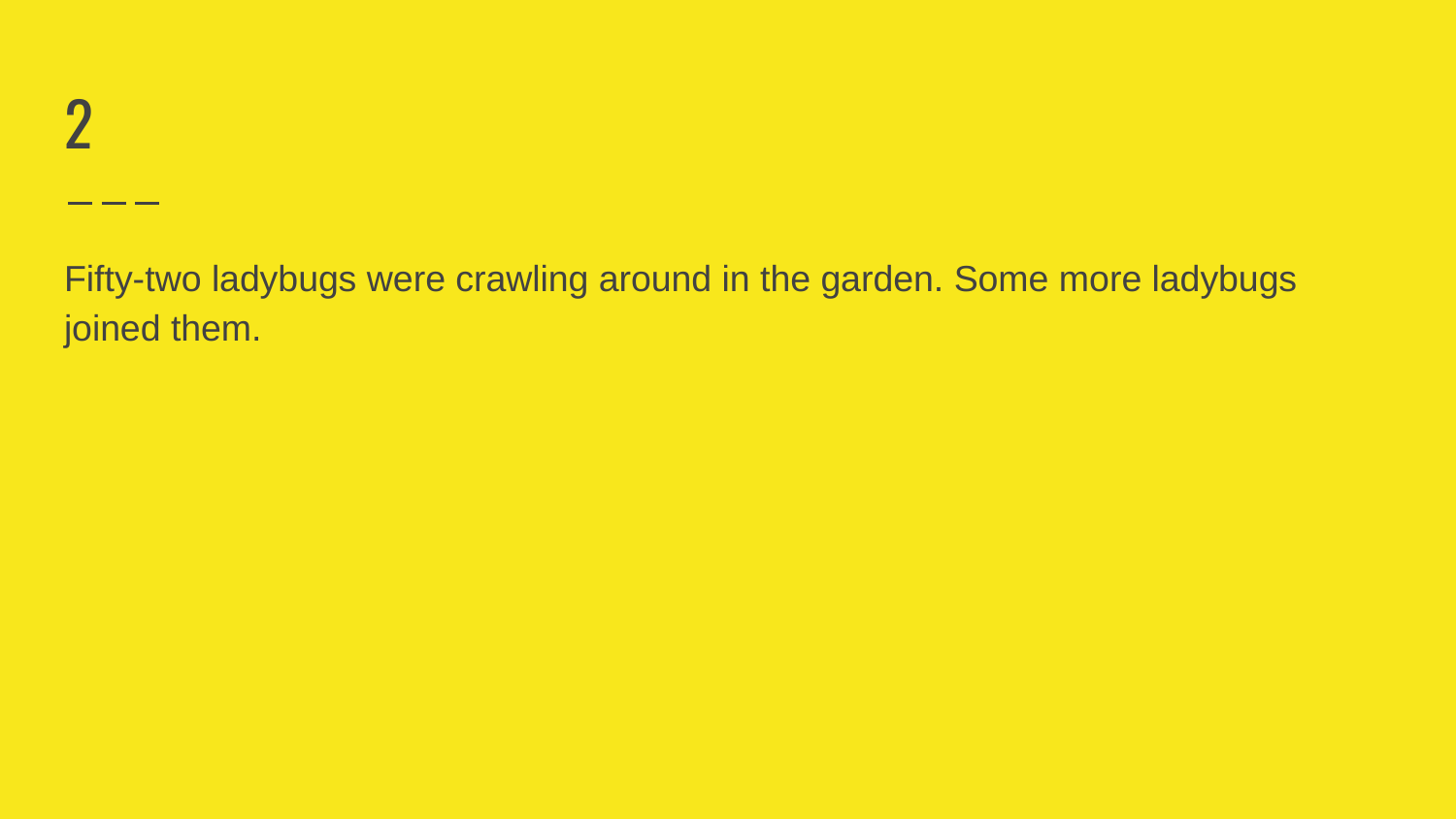

# 2
Fifty-two ladybugs were crawling around in the garden. Some more ladybugs joined them.